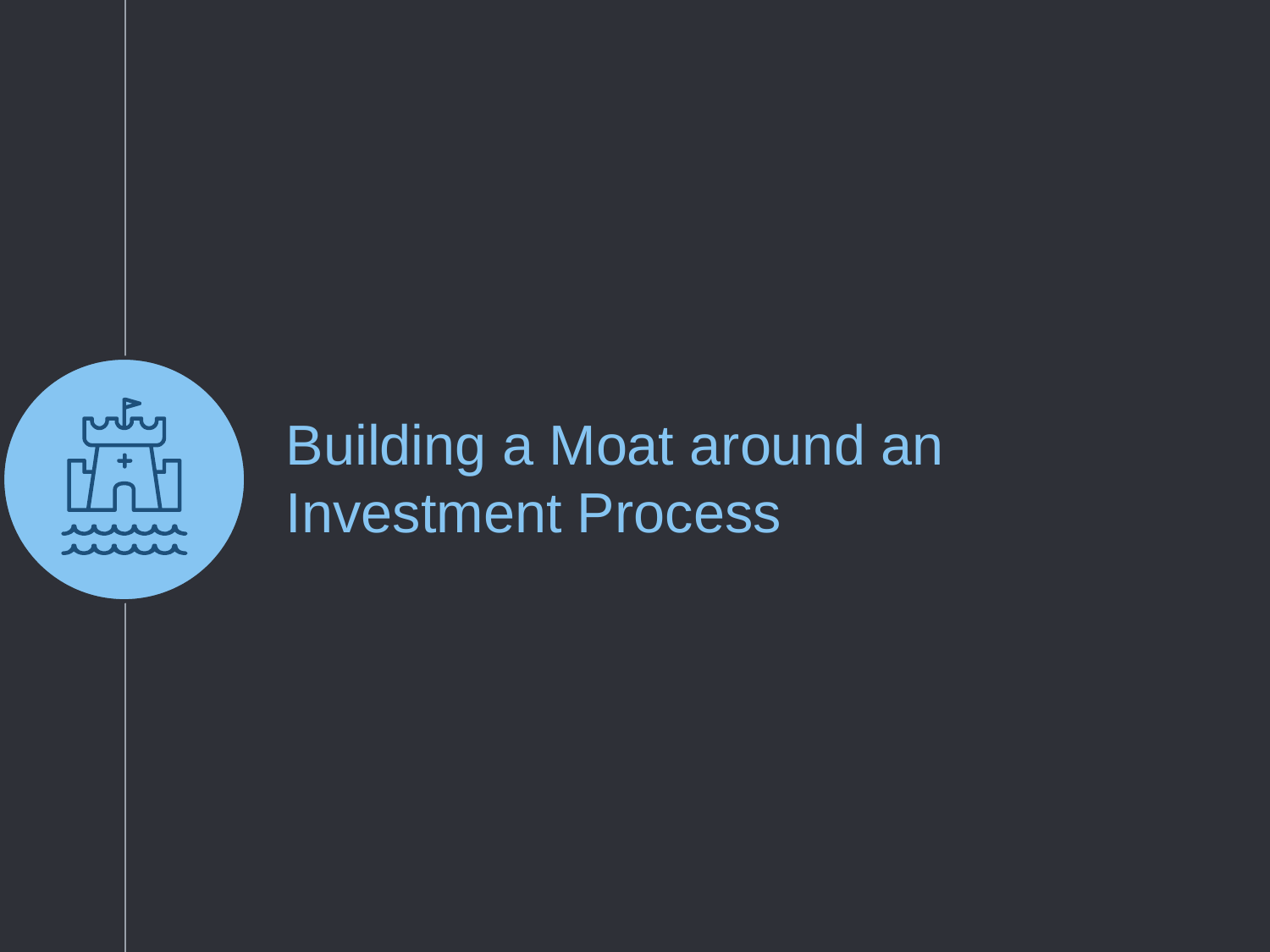

Building a Moat around an Investment Process